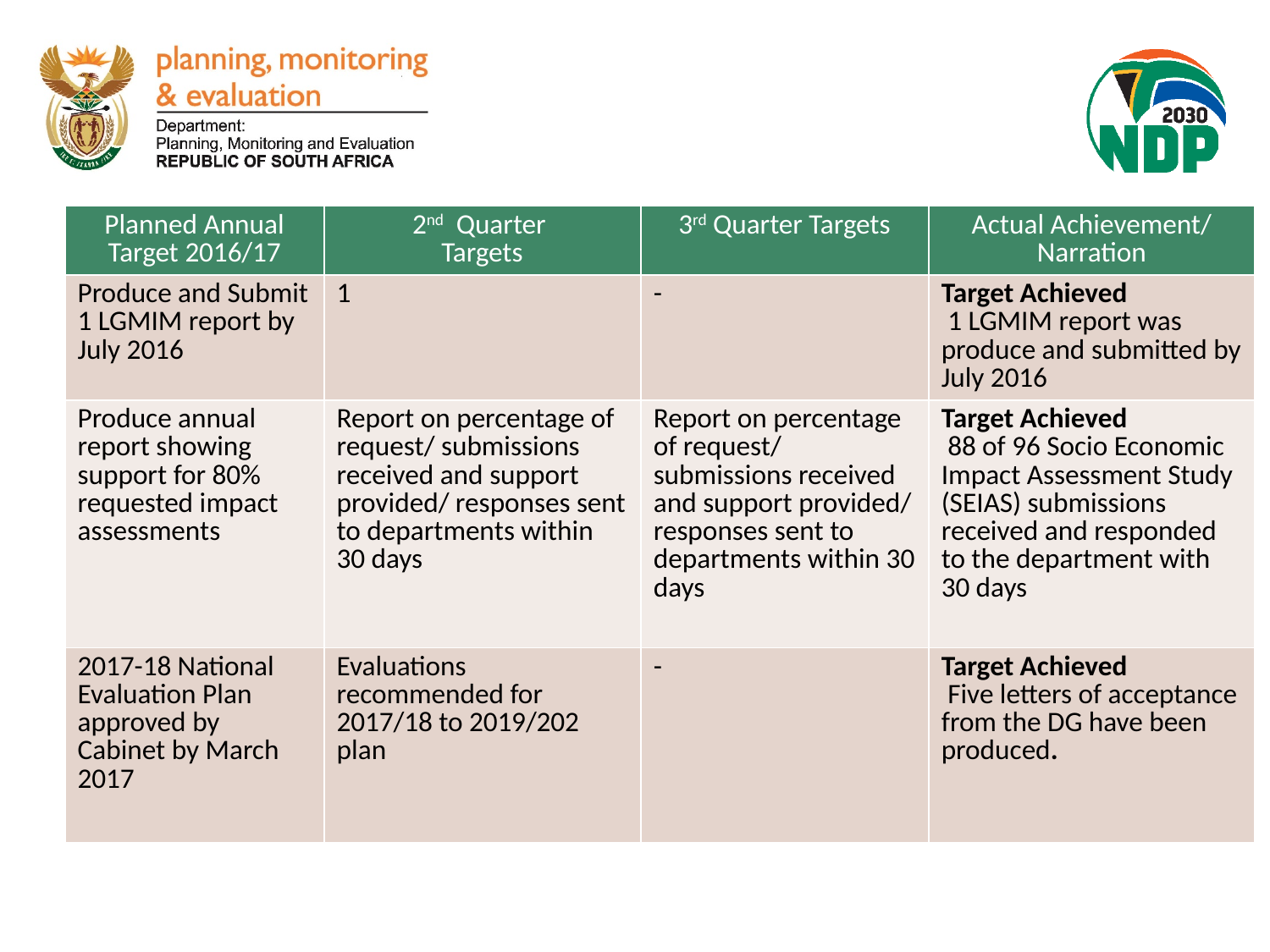

| Planned Annual Target 2016/17 | 2nd Quarter Targets | 3rd Quarter Targets | Actual Achievement/ Narration |
| --- | --- | --- | --- |
| Produce and Submit 1 LGMIM report by July 2016 | 1 | - | Target Achieved  1 LGMIM report was produce and submitted by July 2016 |
| Produce annual report showing support for 80% requested impact assessments | Report on percentage of request/ submissions received and support provided/ responses sent to departments within 30 days | Report on percentage of request/ submissions received and support provided/ responses sent to departments within 30 days | Target Achieved  88 of 96 Socio Economic Impact Assessment Study (SEIAS) submissions received and responded to the department with 30 days |
| 2017-18 National Evaluation Plan approved by Cabinet by March 2017 | Evaluations recommended for 2017/18 to 2019/202 plan | - | Target Achieved  Five letters of acceptance from the DG have been produced. |